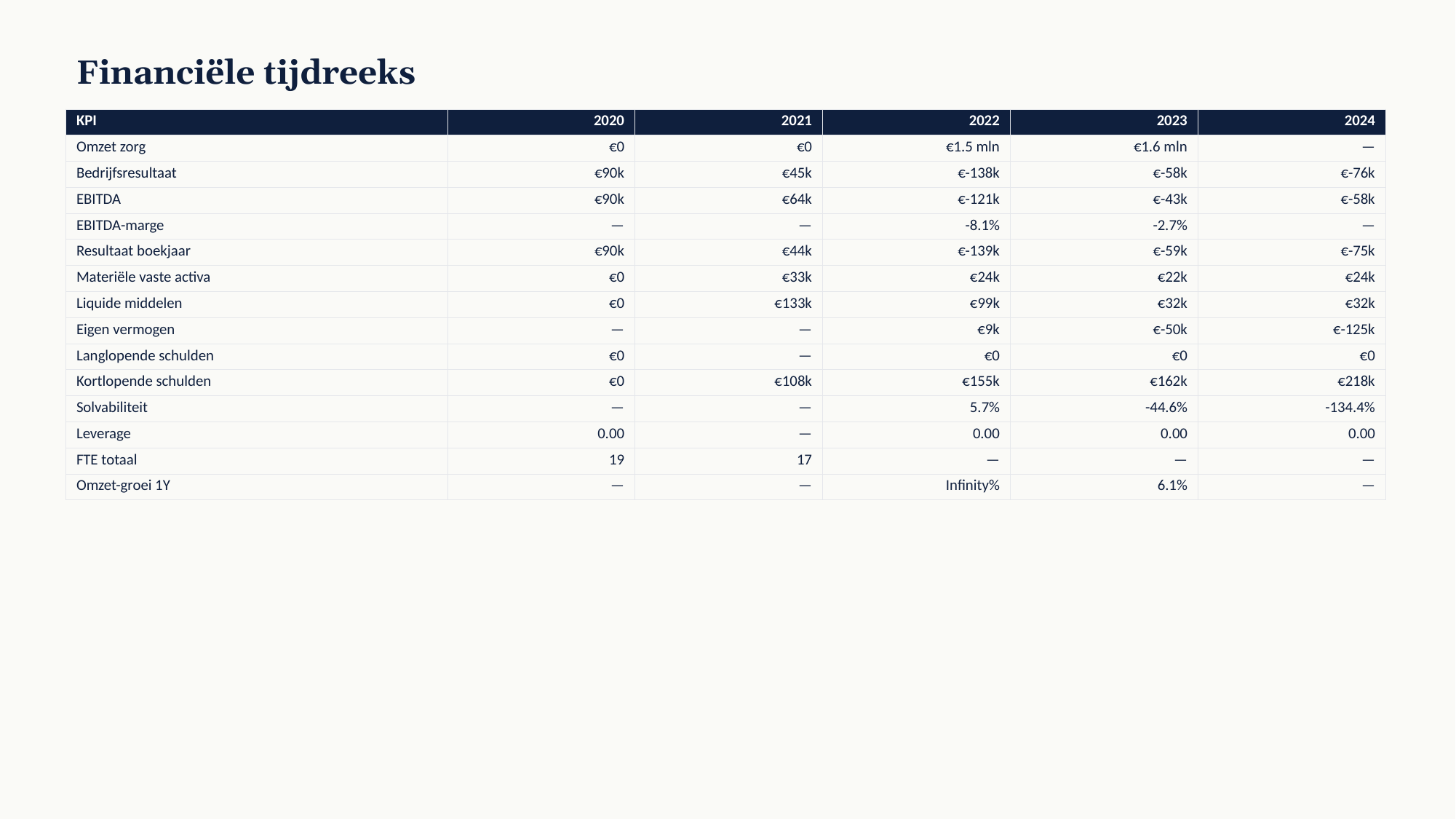

Financiële tijdreeks
| KPI | 2020 | 2021 | 2022 | 2023 | 2024 |
| --- | --- | --- | --- | --- | --- |
| Omzet zorg | €0 | €0 | €1.5 mln | €1.6 mln | — |
| Bedrijfsresultaat | €90k | €45k | €-138k | €-58k | €-76k |
| EBITDA | €90k | €64k | €-121k | €-43k | €-58k |
| EBITDA-marge | — | — | -8.1% | -2.7% | — |
| Resultaat boekjaar | €90k | €44k | €-139k | €-59k | €-75k |
| Materiële vaste activa | €0 | €33k | €24k | €22k | €24k |
| Liquide middelen | €0 | €133k | €99k | €32k | €32k |
| Eigen vermogen | — | — | €9k | €-50k | €-125k |
| Langlopende schulden | €0 | — | €0 | €0 | €0 |
| Kortlopende schulden | €0 | €108k | €155k | €162k | €218k |
| Solvabiliteit | — | — | 5.7% | -44.6% | -134.4% |
| Leverage | 0.00 | — | 0.00 | 0.00 | 0.00 |
| FTE totaal | 19 | 17 | — | — | — |
| Omzet-groei 1Y | — | — | Infinity% | 6.1% | — |